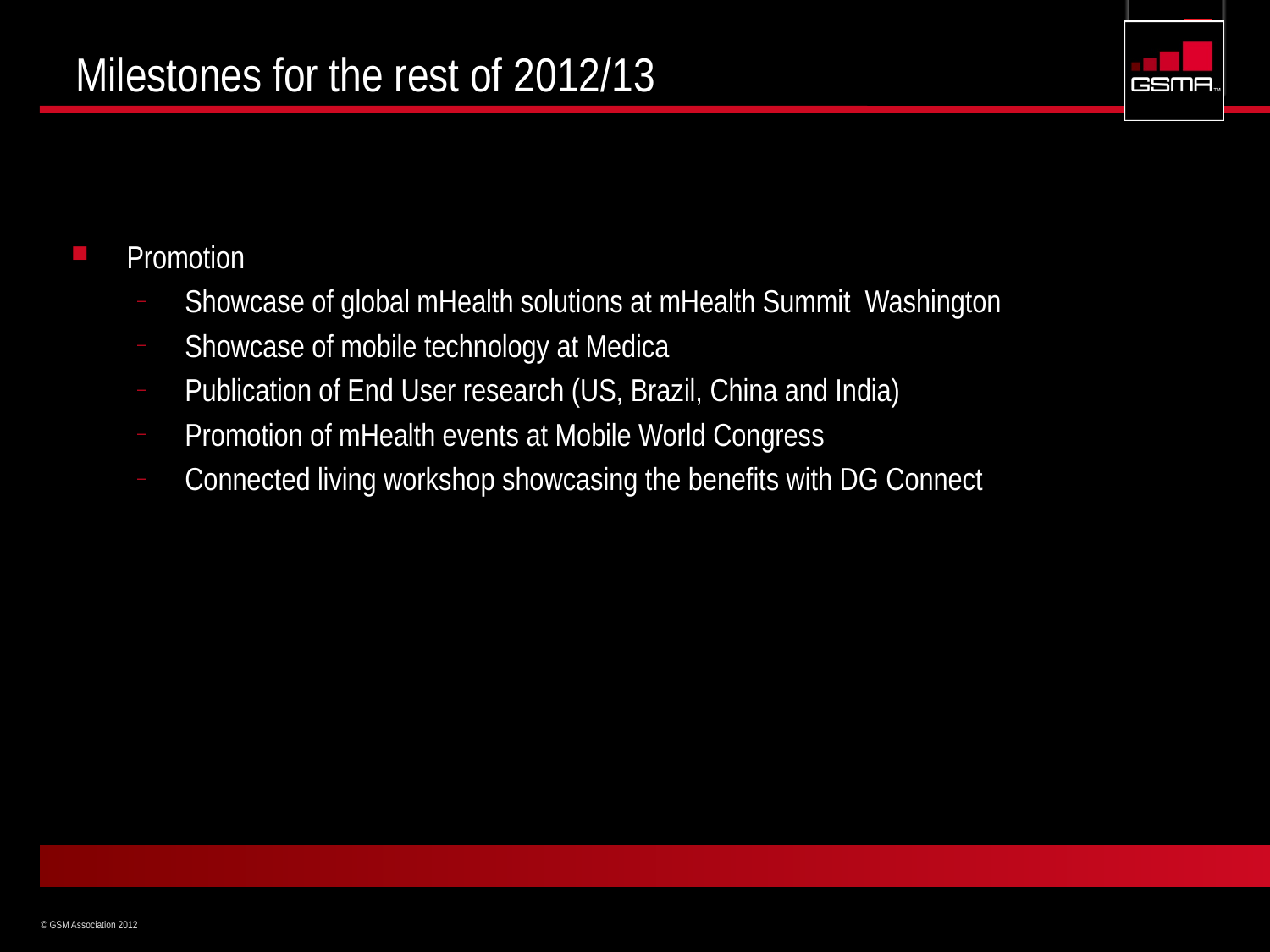

# Milestones for the rest of 2012/13

Promotion
Showcase of global mHealth solutions at mHealth Summit  Washington
Showcase of mobile technology at Medica
Publication of End User research (US, Brazil, China and India)
Promotion of mHealth events at Mobile World Congress
Connected living workshop showcasing the benefits with DG Connect